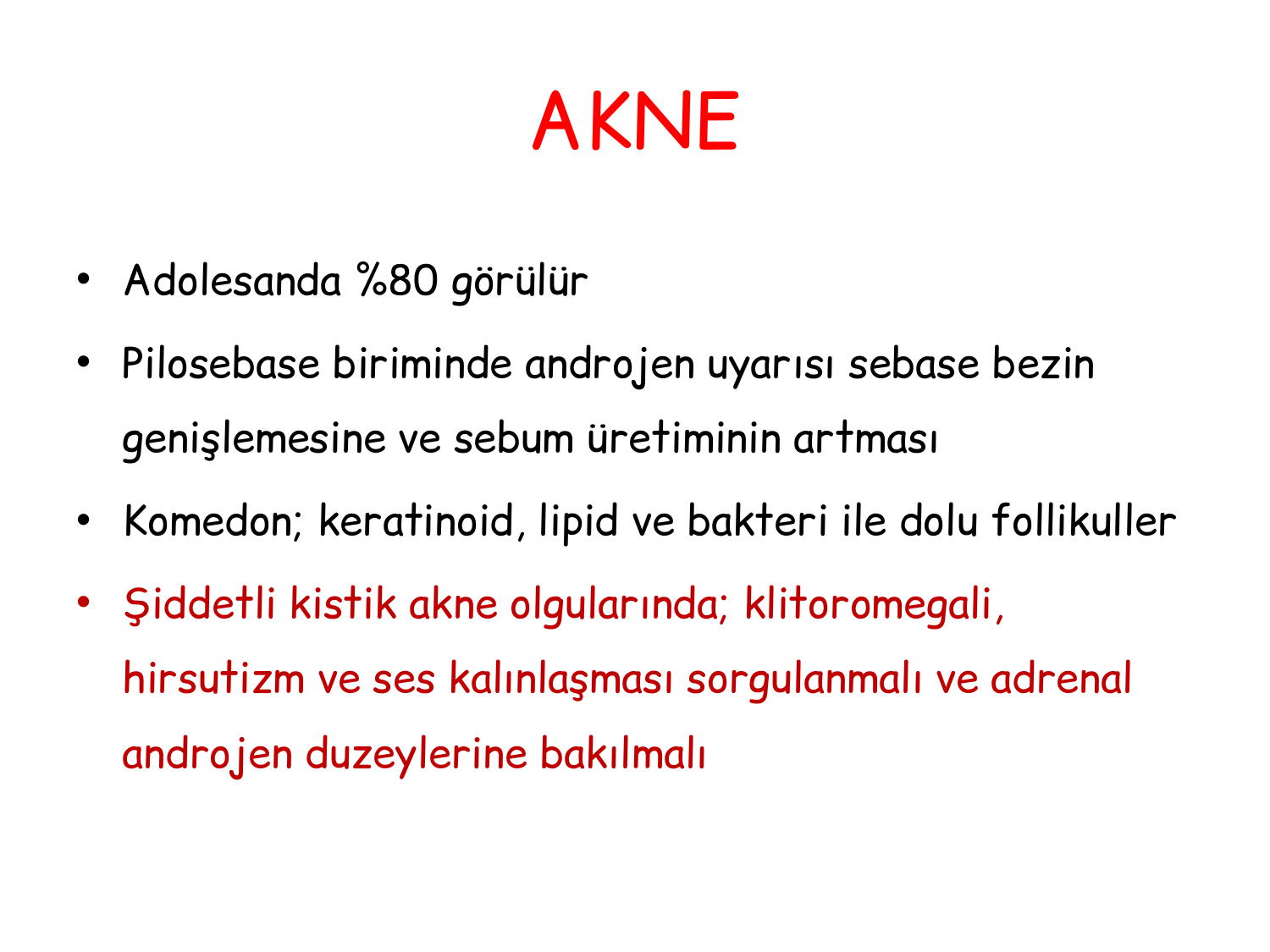

# AKNE
Adolesanda %80 görülür
Pilosebase biriminde androjen uyarısı sebase bezin genişlemesine ve sebum üretiminin artması
Komedon; keratinoid, lipid ve bakteri ile dolu follikuller
Şiddetli kistik akne olgularında; klitoromegali, hirsutizm ve ses kalınlaşması sorgulanmalı ve adrenal androjen duzeylerine bakılmalı